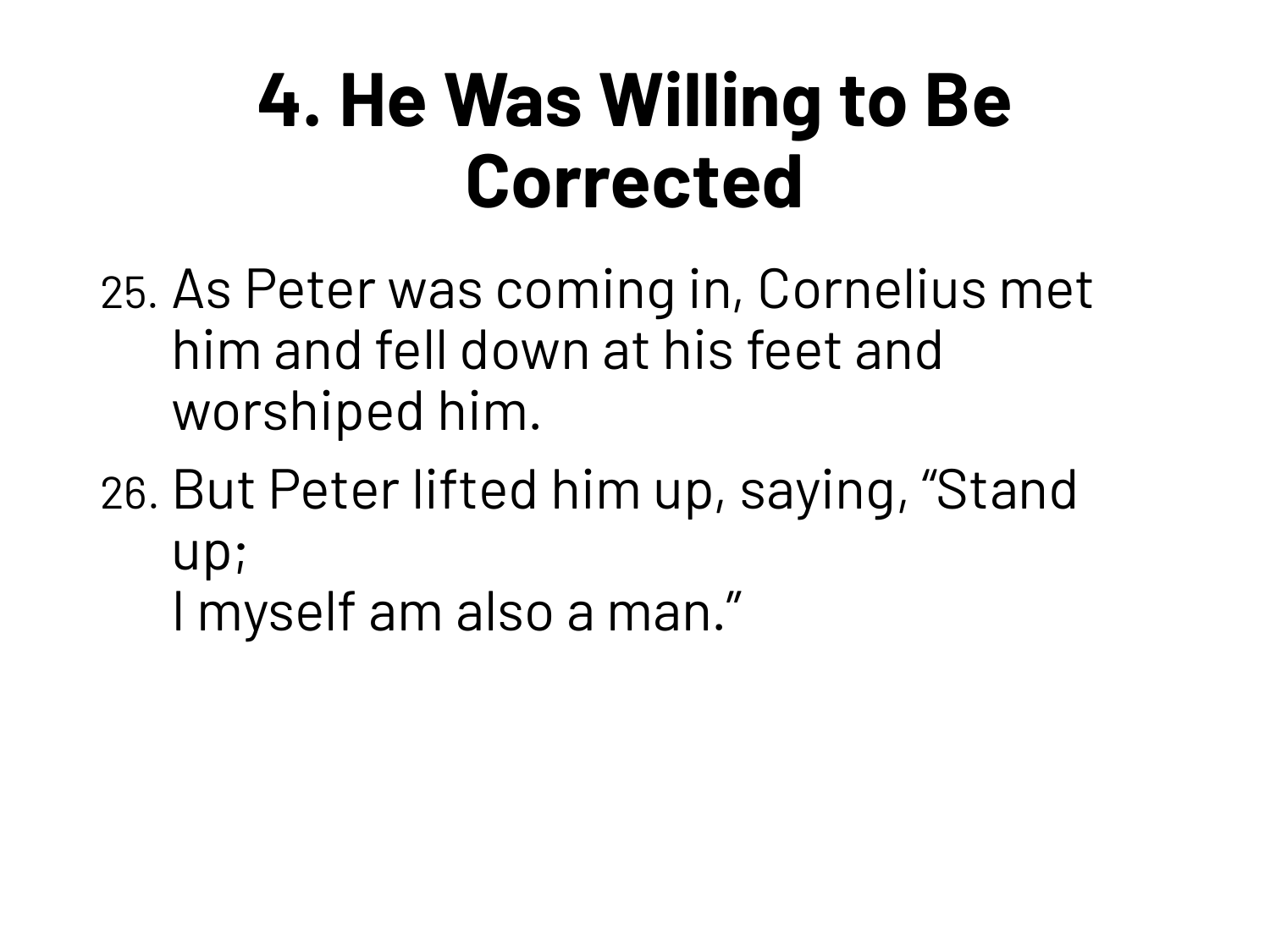

# 4. He Was Willing to Be Corrected
As Peter was coming in, Cornelius met him and fell down at his feet and worshiped him.
But Peter lifted him up, saying, “Stand up;
I myself am also a man.”